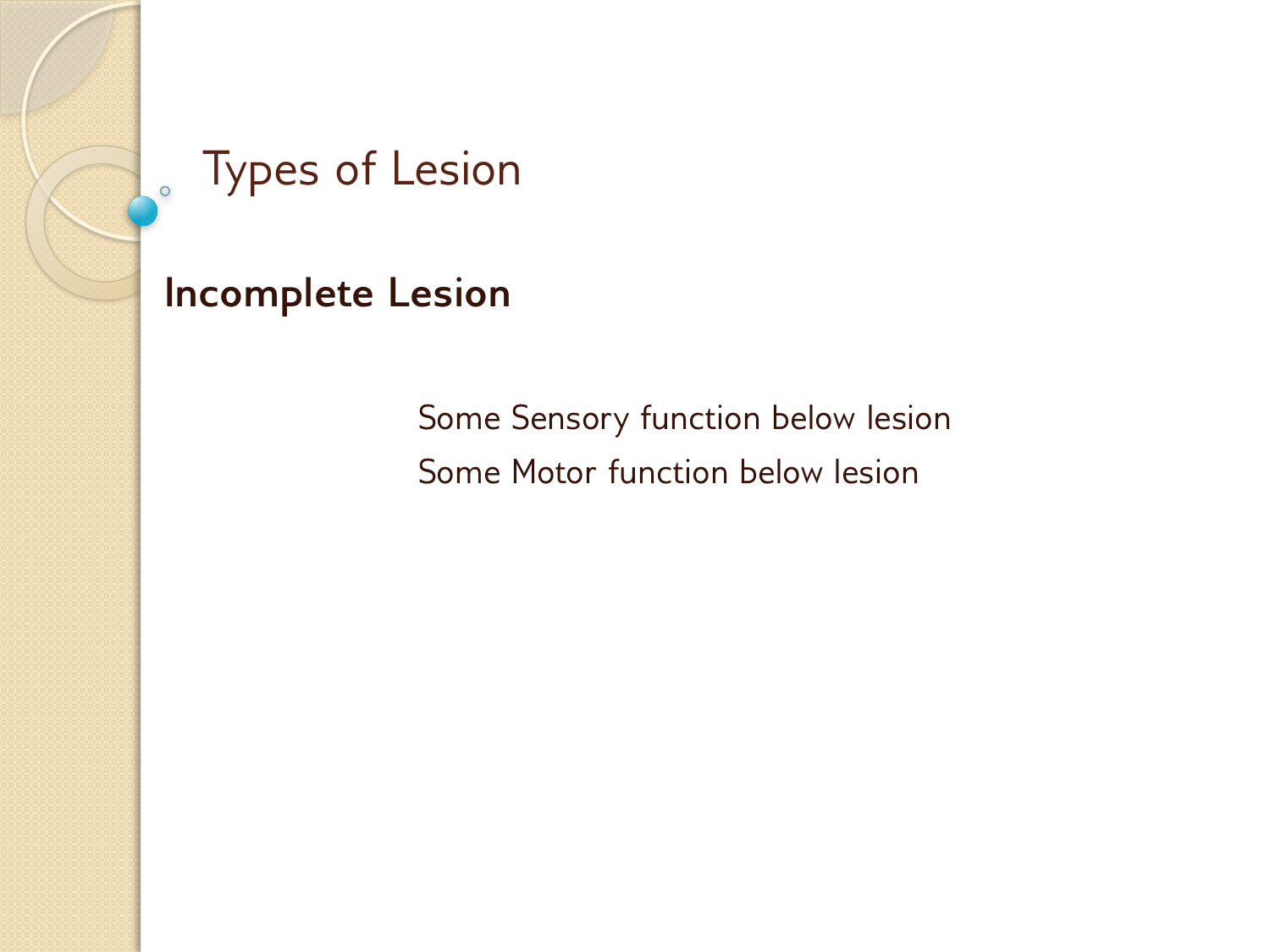

# Types of Lesion
Incomplete Lesion

		Some Sensory function below lesion
		Some Motor function below lesion